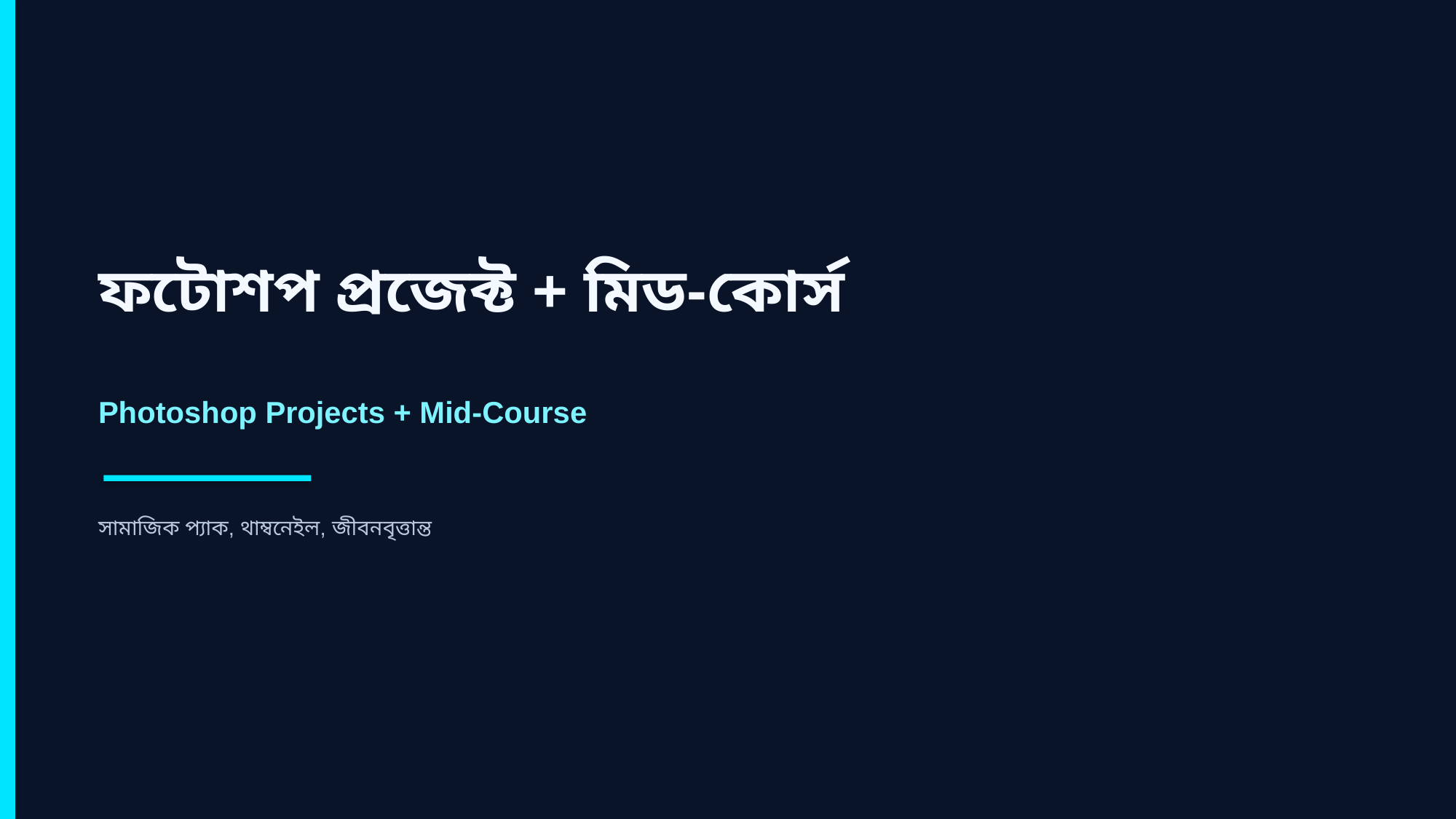

ফটোশপ প্রজেক্ট + মিড-কোর্স
Photoshop Projects + Mid-Course

সামাজিক প্যাক, থাম্বনেইল, জীবনবৃত্তান্ত